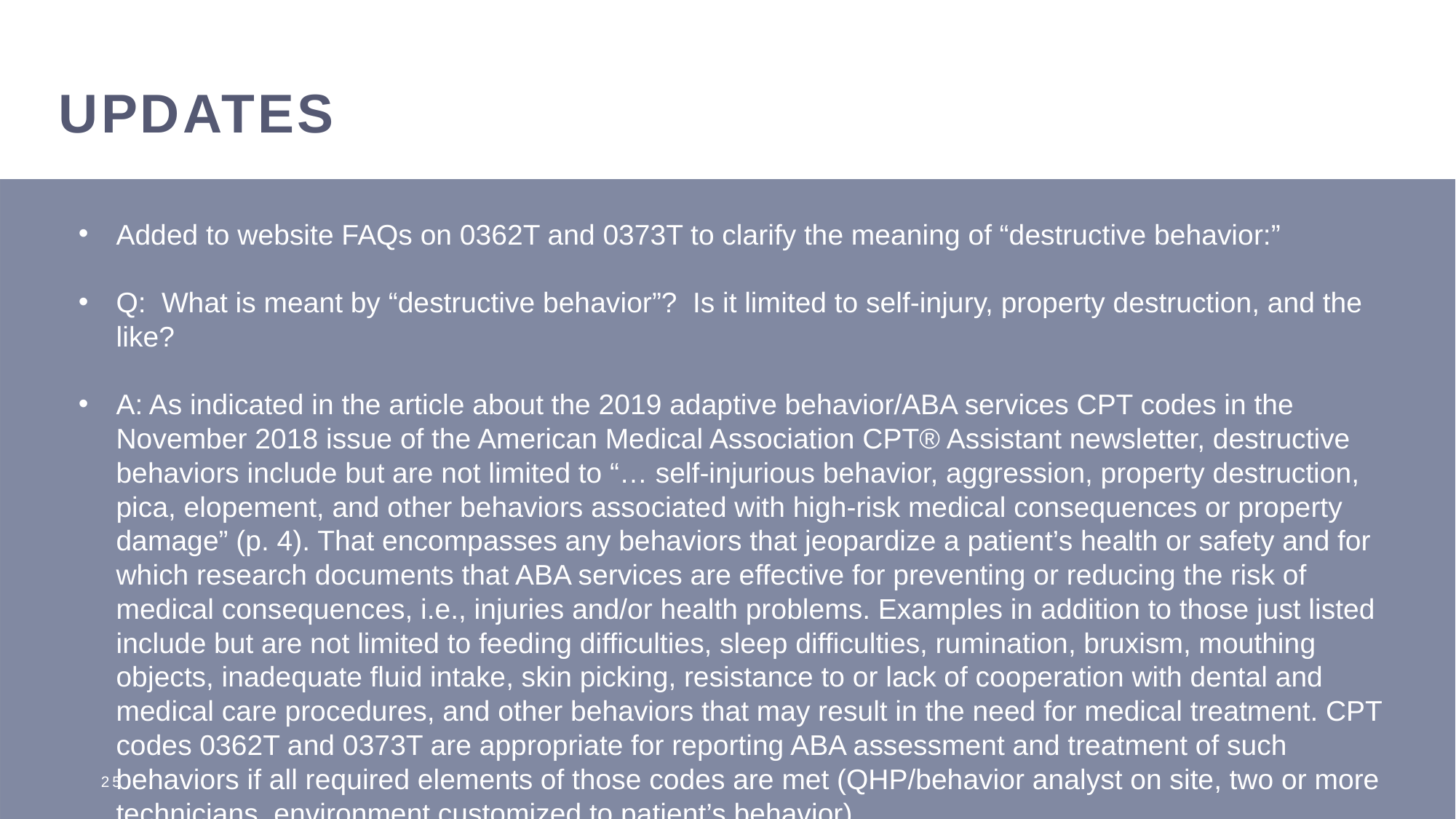

Updates

Added to website FAQs on 0362T and 0373T to clarify the meaning of “destructive behavior:”

Q:  What is meant by “destructive behavior”?  Is it limited to self-injury, property destruction, and the like?

A: As indicated in the article about the 2019 adaptive behavior/ABA services CPT codes in the November 2018 issue of the American Medical Association CPT® Assistant newsletter, destructive behaviors include but are not limited to “… self-injurious behavior, aggression, property destruction, pica, elopement, and other behaviors associated with high-risk medical consequences or property damage” (p. 4). That encompasses any behaviors that jeopardize a patient’s health or safety and for which research documents that ABA services are effective for preventing or reducing the risk of medical consequences, i.e., injuries and/or health problems. Examples in addition to those just listed include but are not limited to feeding difficulties, sleep difficulties, rumination, bruxism, mouthing objects, inadequate fluid intake, skin picking, resistance to or lack of cooperation with dental and medical care procedures, and other behaviors that may result in the need for medical treatment. CPT codes 0362T and 0373T are appropriate for reporting ABA assessment and treatment of such behaviors if all required elements of those codes are met (QHP/behavior analyst on site, two or more technicians, environment customized to patient’s behavior).
25